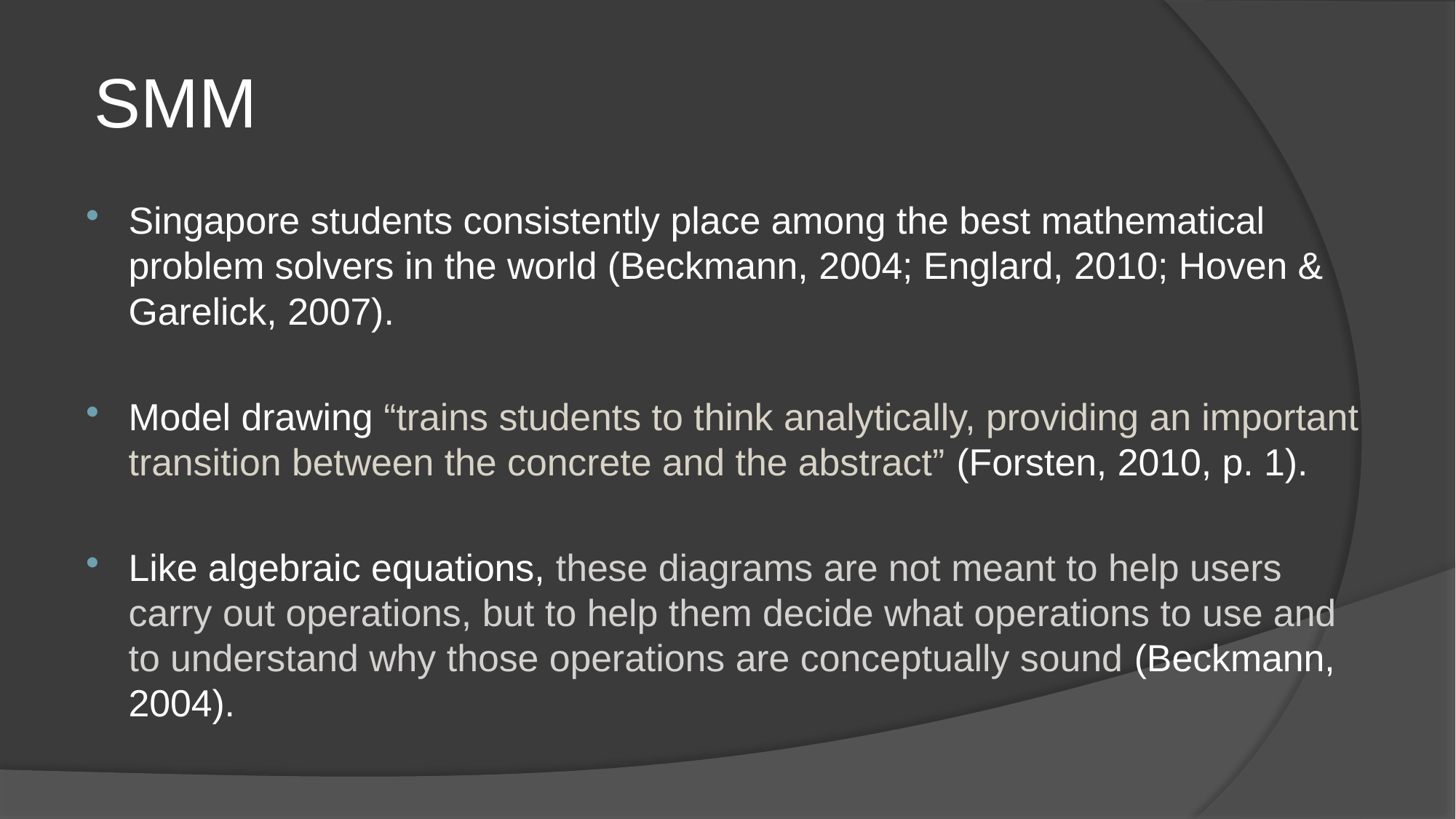

# SMM
Singapore students consistently place among the best mathematical problem solvers in the world (Beckmann, 2004; Englard, 2010; Hoven & Garelick, 2007).

Model drawing “trains students to think analytically, providing an important transition between the concrete and the abstract” (Forsten, 2010, p. 1).

Like algebraic equations, these diagrams are not meant to help users carry out operations, but to help them decide what operations to use and to understand why those operations are conceptually sound (Beckmann, 2004).